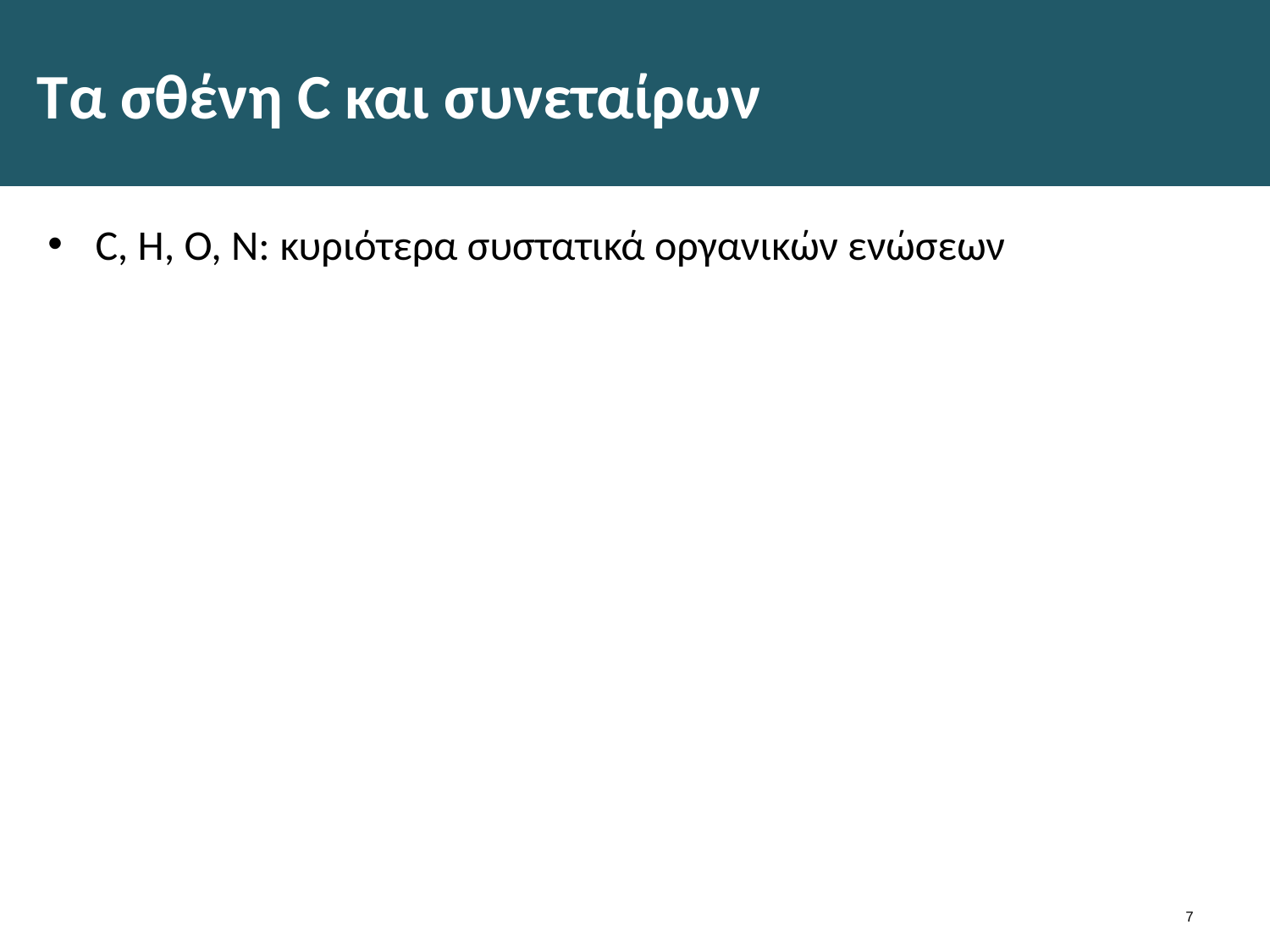

# Τα σθένη C και συνεταίρων
C, H, O, N: κυριότερα συστατικά οργανικών ενώσεων
7